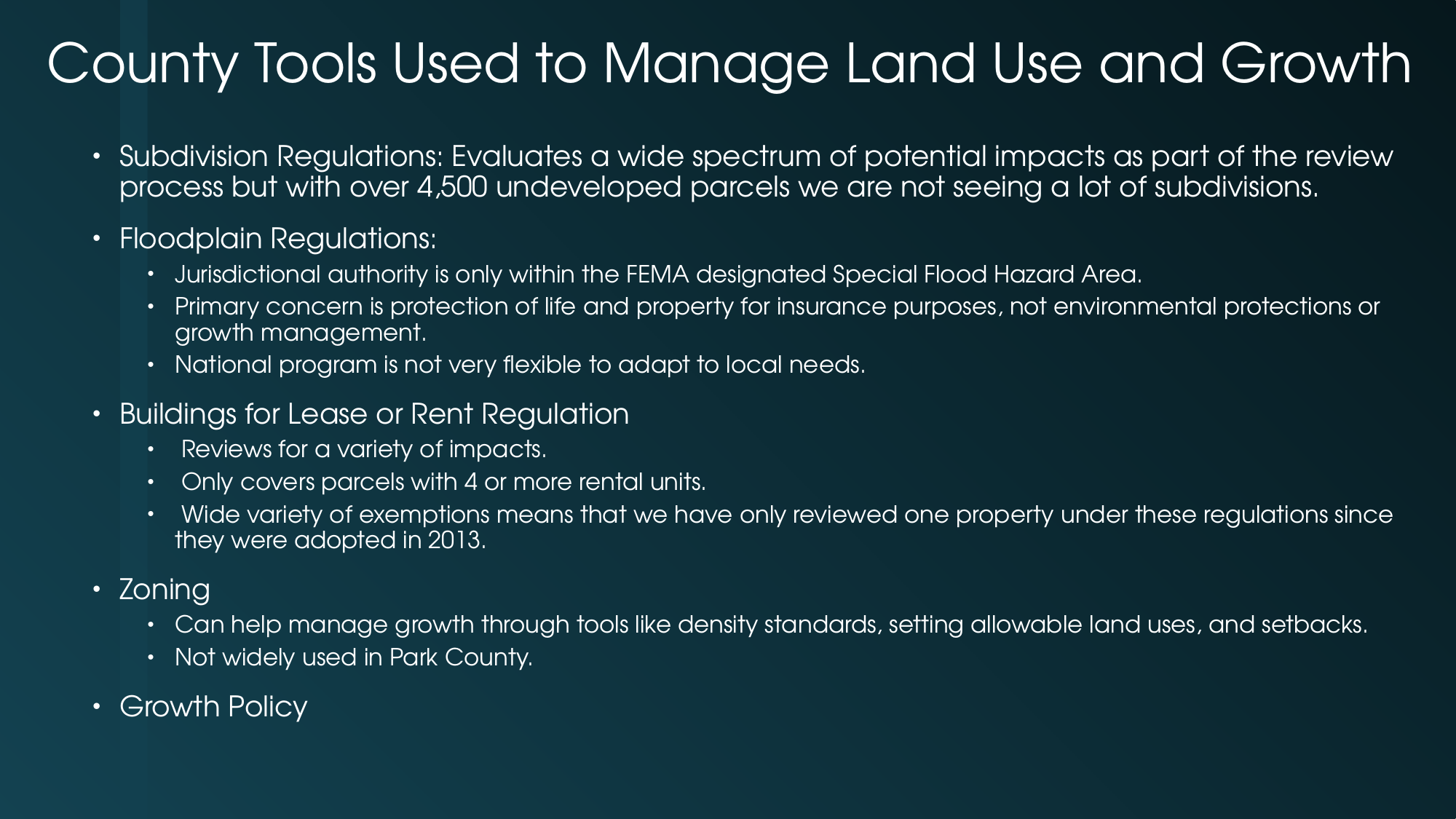

# County Tools Used to Manage Land Use and Growth
Subdivision Regulations: Evaluates a wide spectrum of potential impacts as part of the review process but with over 4,500 undeveloped parcels we are not seeing a lot of subdivisions.
Floodplain Regulations:
Jurisdictional authority is only within the FEMA designated Special Flood Hazard Area.
Primary concern is protection of life and property for insurance purposes, not environmental protections or growth management.
National program is not very flexible to adapt to local needs.
Buildings for Lease or Rent Regulation
 Reviews for a variety of impacts.
 Only covers parcels with 4 or more rental units.
 Wide variety of exemptions means that we have only reviewed one property under these regulations since they were adopted in 2013.
Zoning
Can help manage growth through tools like density standards, setting allowable land uses, and setbacks.
Not widely used in Park County.
Growth Policy